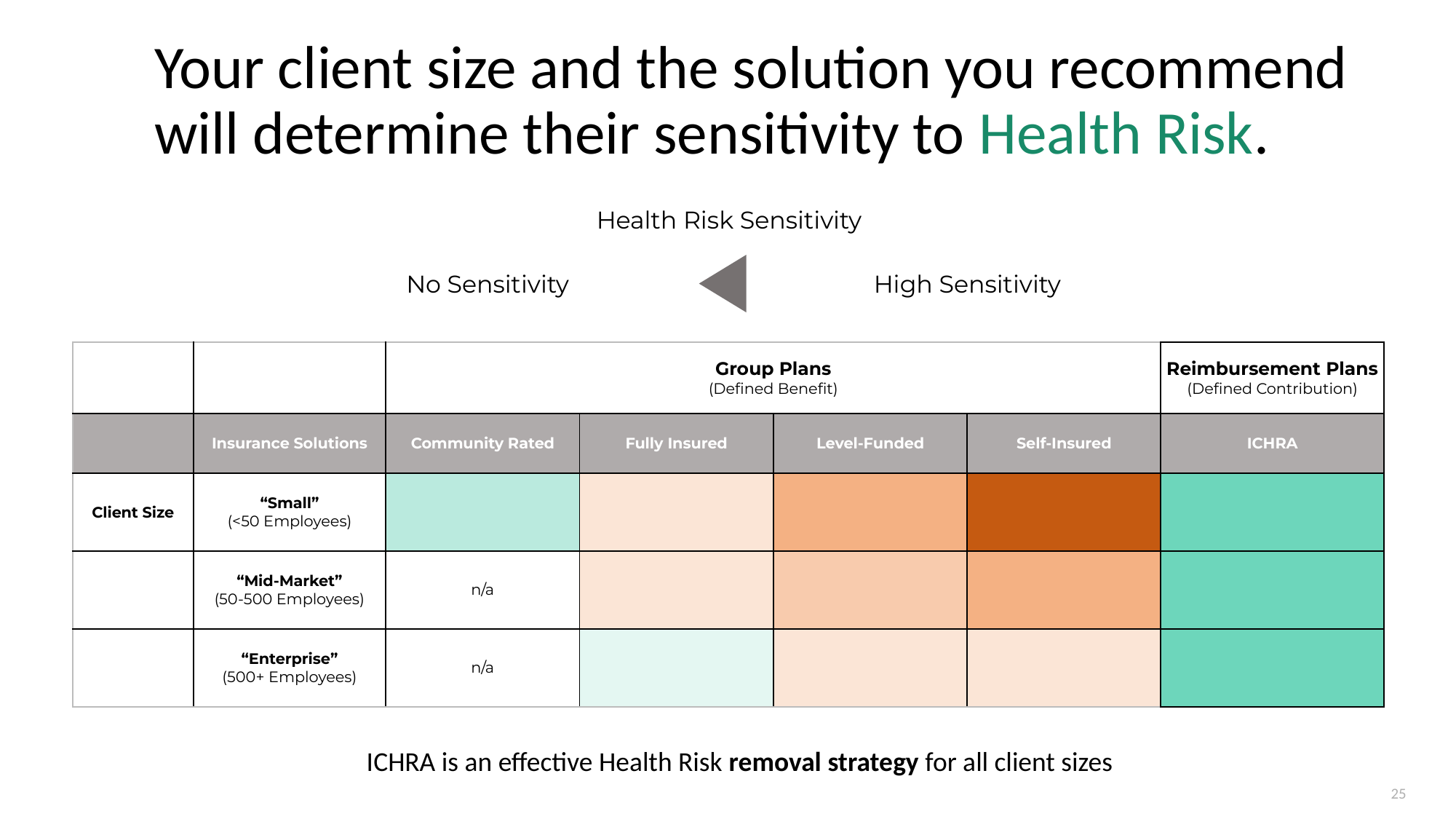

# Your client size and the solution you recommend will determine their sensitivity to Health Risk.
Health Risk Sensitivity

No Sensitivity
High Sensitivity
|  |  | Group Plans (Defined Benefit) |  |  |  | Reimbursement Plans (Defined Contribution) |
| --- | --- | --- | --- | --- | --- | --- |
|  | Insurance Solutions | Community Rated | Fully Insured | Level-Funded | Self-Insured | ICHRA |
| Client Size | “Small” (<50 Employees) |  |  |  |  |  |
|  | “Mid-Market” (50-500 Employees) | n/a |  |  |  |  |
|  | “Enterprise” (500+ Employees) | n/a |  |  |  |  |
ICHRA is an effective Health Risk removal strategy for all client sizes
25